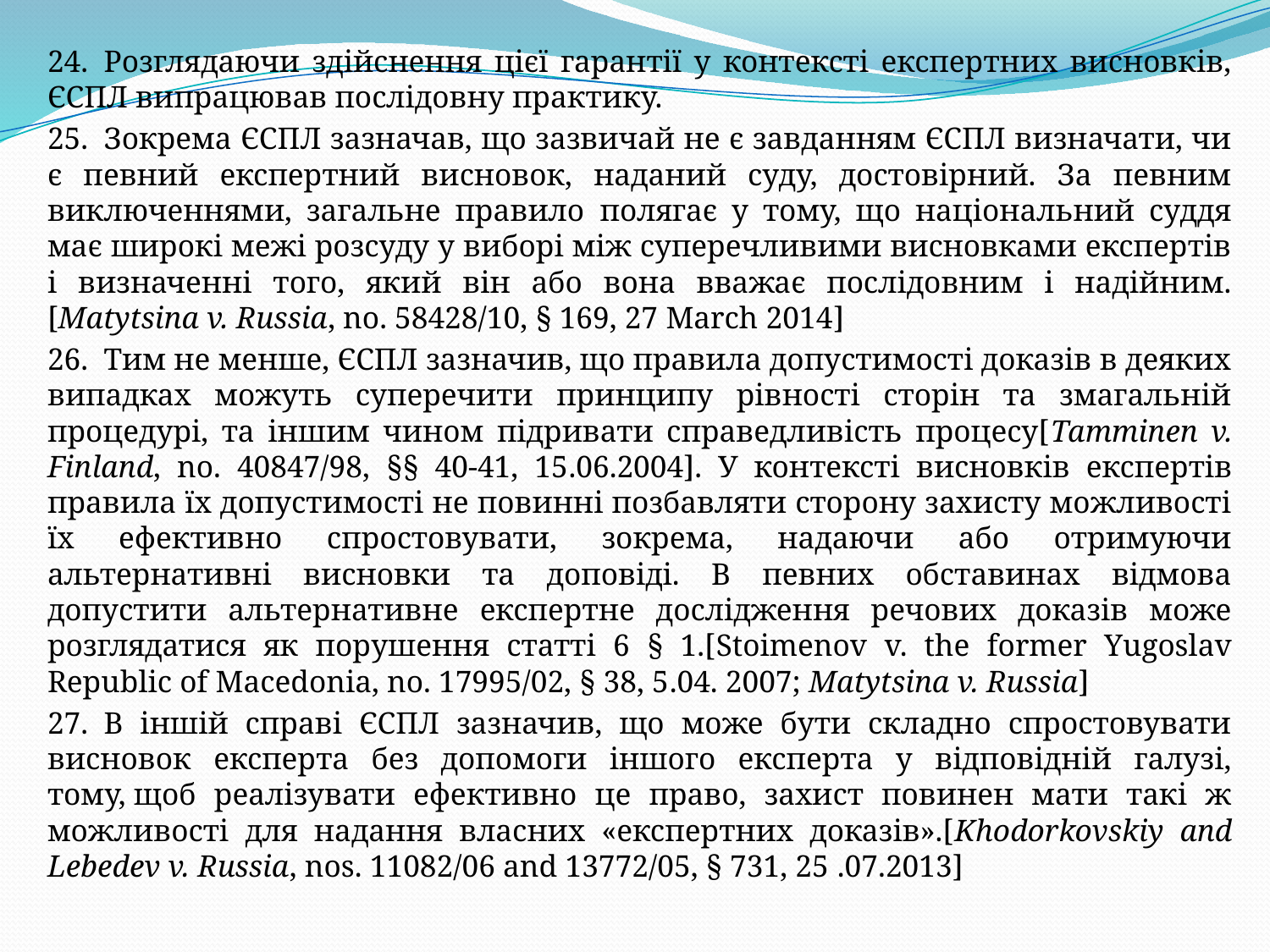

24.  Розглядаючи здійснення цієї гарантії у контексті експертних висновків, ЄСПЛ випрацював послідовну практику.
25.  Зокрема ЄСПЛ зазначав, що зазвичай не є завданням ЄСПЛ визначати, чи є певний експертний висновок, наданий суду, достовірний. За певним виключеннями, загальне правило  полягає у тому, що національний суддя має широкі межі розсуду у виборі між суперечливими висновками експертів і визначенні того, який він або вона вважає послідовним і надійним.[Matytsina v. Russia, no. 58428/10, § 169, 27 March 2014]
26.  Тим не менше, ЄСПЛ зазначив, що правила допустимості доказів в деяких випадках можуть суперечити принципу рівності сторін та змагальній процедурі, та іншим чином підривати справедливість процесу[Tamminen v. Finland, no. 40847/98, §§ 40-41, 15.06.2004]. У контексті висновків експертів правила їх допустимості не повинні позбавляти сторону захисту можливості їх ефективно спростовувати, зокрема, надаючи або отримуючи альтернативні висновки та доповіді. В певних обставинах відмова допустити альтернативне експертне дослідження речових доказів може розглядатися як порушення статті 6 § 1.[Stoimenov v. the former Yugoslav Republic of Macedonia, no. 17995/02, § 38, 5.04. 2007; Matytsina v. Russia]
27.  В іншій справі ЄСПЛ зазначив, що може бути складно спростовувати висновок експерта без допомоги іншого експерта у відповідній галузі, тому, щоб реалізувати ефективно це право, захист повинен мати такі ж можливості для надання власних «експертних доказів».[Khodorkovskiy and Lebedev v. Russia, nos. 11082/06 and 13772/05, § 731, 25 .07.2013]